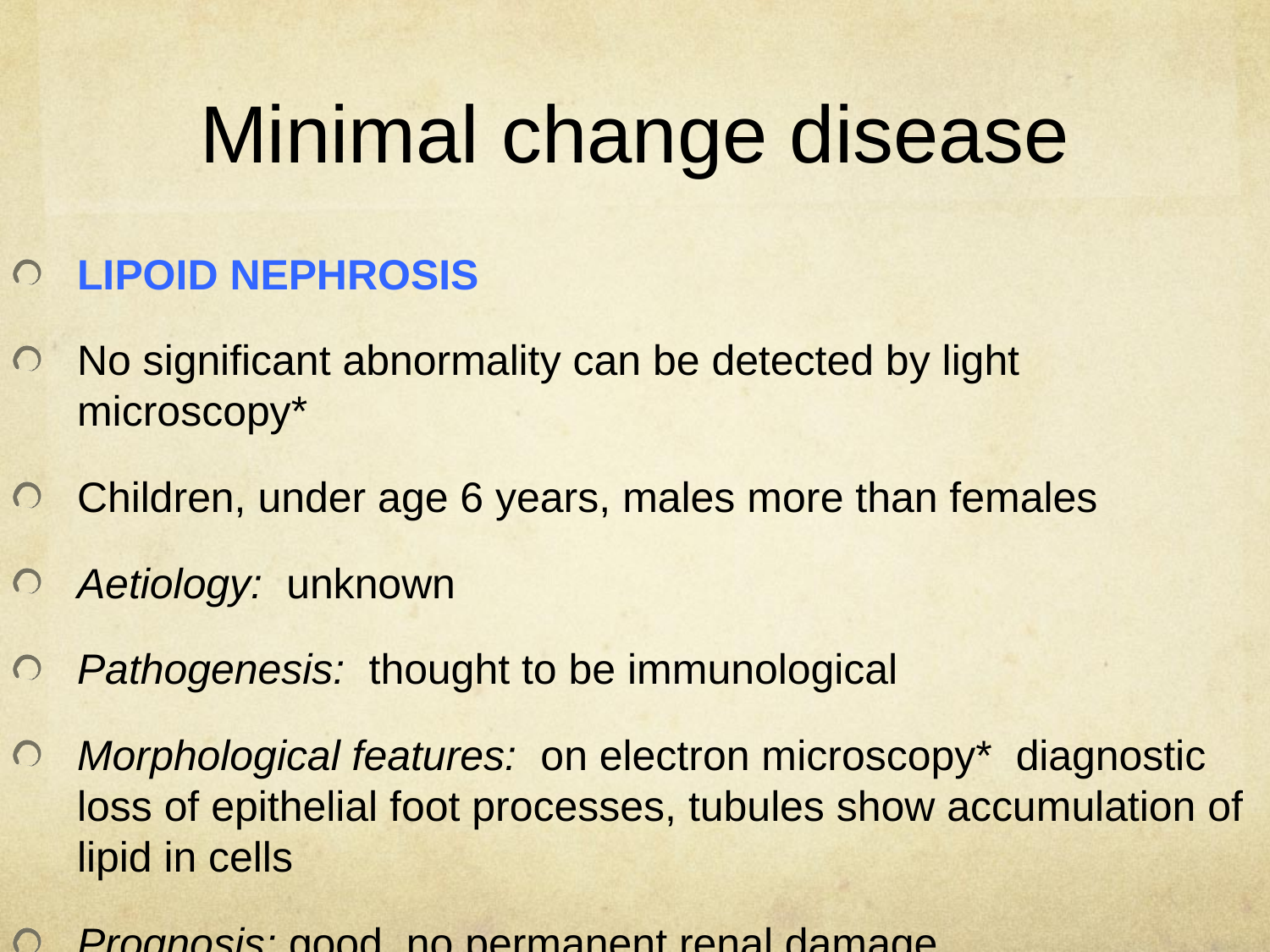

# Minimal change disease
LIPOID NEPHROSIS
No significant abnormality can be detected by light microscopy*
Children, under age 6 years, males more than females
Aetiology:  unknown
Pathogenesis:  thought to be immunological
Morphological features:  on electron microscopy*  diagnostic loss of epithelial foot processes, tubules show accumulation of lipid in cells
Prognosis: good, no permanent renal damage